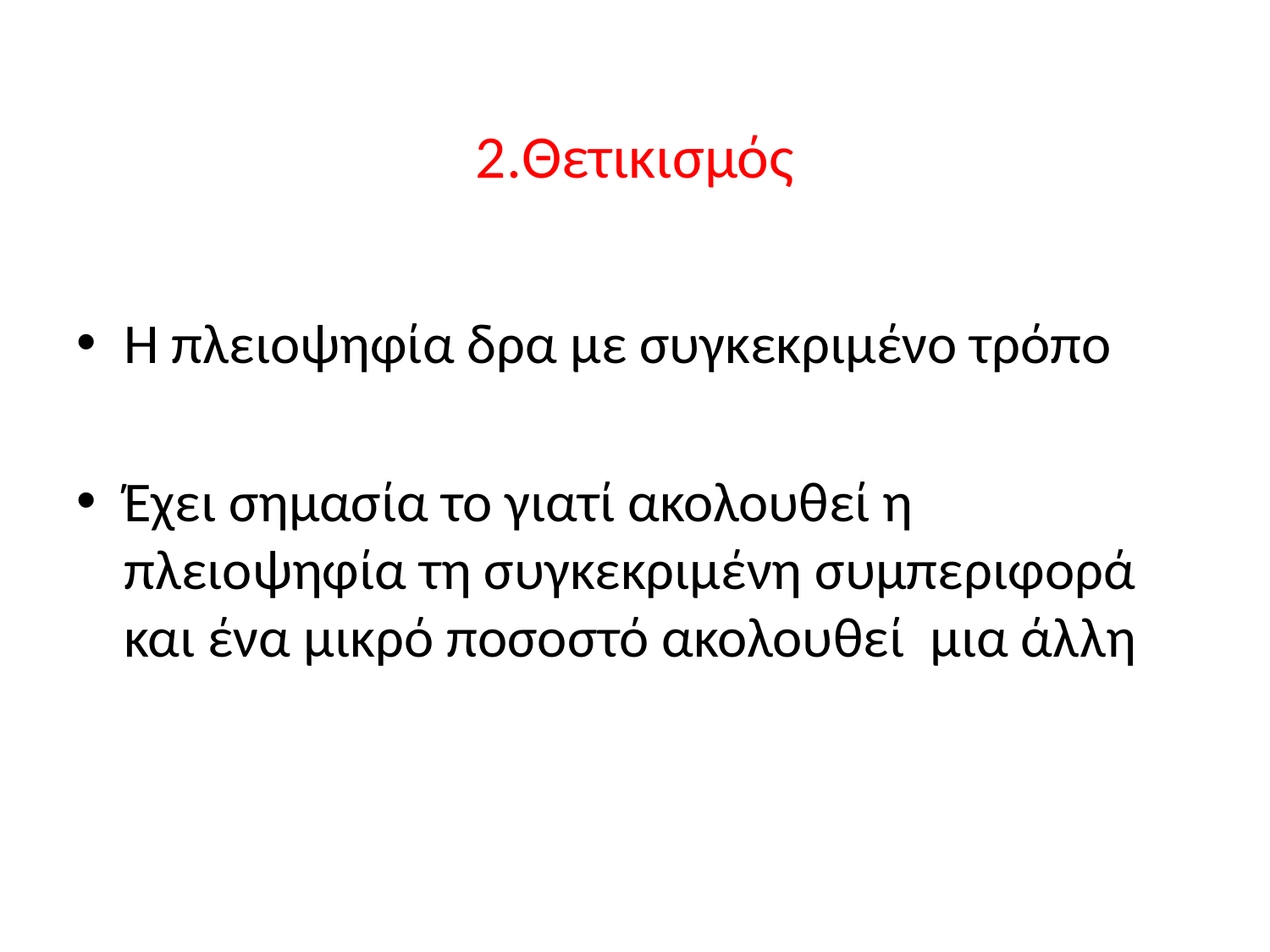

# 2.Θετικισμός

Η πλειοψηφία δρα με συγκεκριμένο τρόπο

Έχει σημασία το γιατί ακολουθεί η πλειοψηφία τη συγκεκριμένη συμπεριφορά και ένα μικρό ποσοστό ακολουθεί  μια άλλη